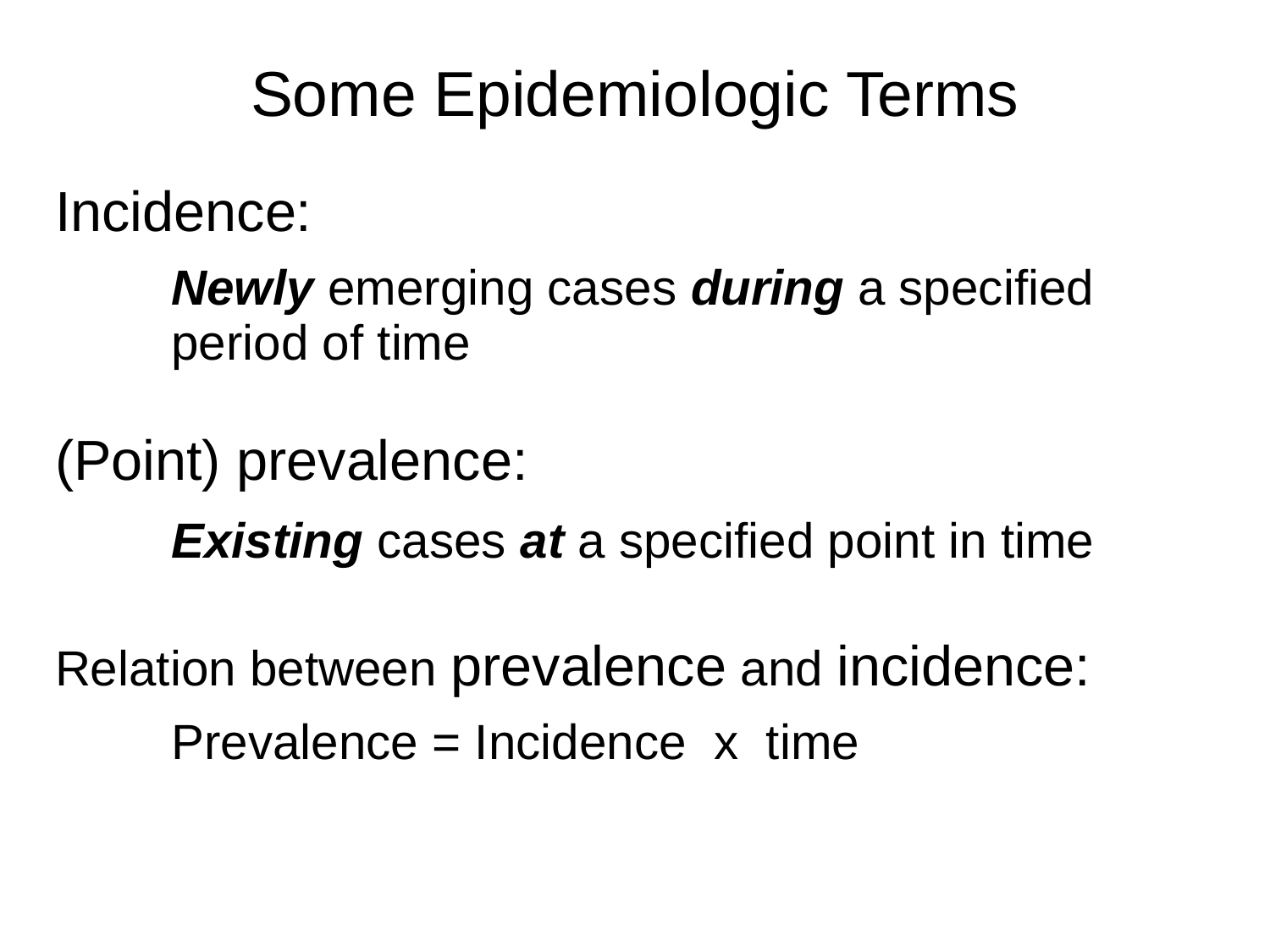

| Some Epidemiologic Terms |  |
| --- | --- |
| Incidence: |  |
|  | Newly emerging cases during a specified period of time |
| (Point) prevalence: |  |
|  | Existing cases at a specified point in time |
| Relation between prevalence and incidence: |  |
|  | Prevalence = Incidence x time |